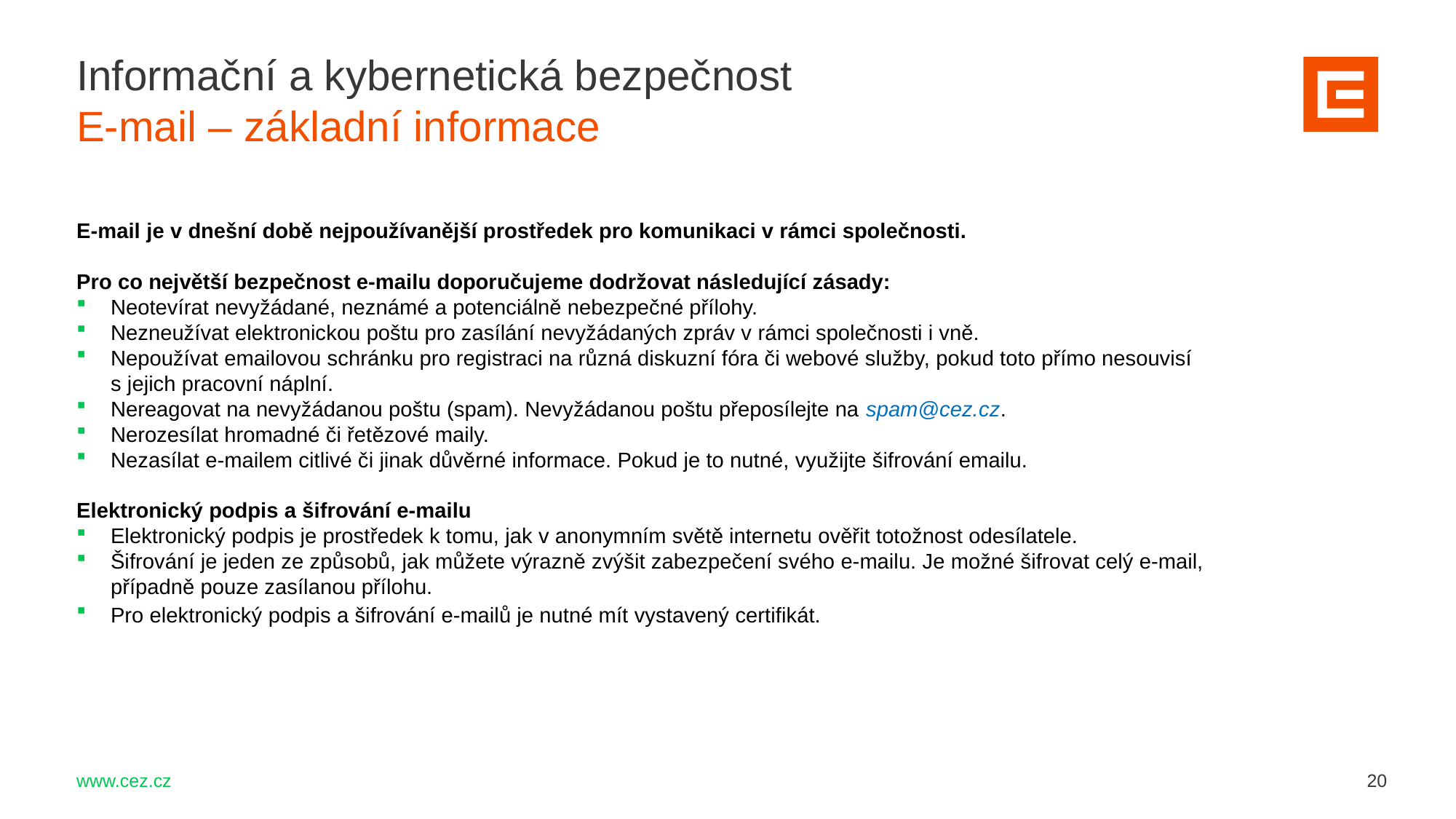

Informační a kybernetická bezpečnost
E-mail – základní informace
E-mail je v dnešní době nejpoužívanější prostředek pro komunikaci v rámci společnosti.

Pro co největší bezpečnost e-mailu doporučujeme dodržovat následující zásady:
Neotevírat nevyžádané, neznámé a potenciálně nebezpečné přílohy.
Nezneužívat elektronickou poštu pro zasílání nevyžádaných zpráv v rámci společnosti i vně.
Nepoužívat emailovou schránku pro registraci na různá diskuzní fóra či webové služby, pokud toto přímo nesouvisí s jejich pracovní náplní.
Nereagovat na nevyžádanou poštu (spam). Nevyžádanou poštu přeposílejte na spam@cez.cz.
Nerozesílat hromadné či řetězové maily.
Nezasílat e-mailem citlivé či jinak důvěrné informace. Pokud je to nutné, využijte šifrování emailu.

Elektronický podpis a šifrování e-mailu
Elektronický podpis je prostředek k tomu, jak v anonymním světě internetu ověřit totožnost odesílatele.
Šifrování je jeden ze způsobů, jak můžete výrazně zvýšit zabezpečení svého e-mailu. Je možné šifrovat celý e-mail, případně pouze zasílanou přílohu.
Pro elektronický podpis a šifrování e-mailů je nutné mít vystavený certifikát.